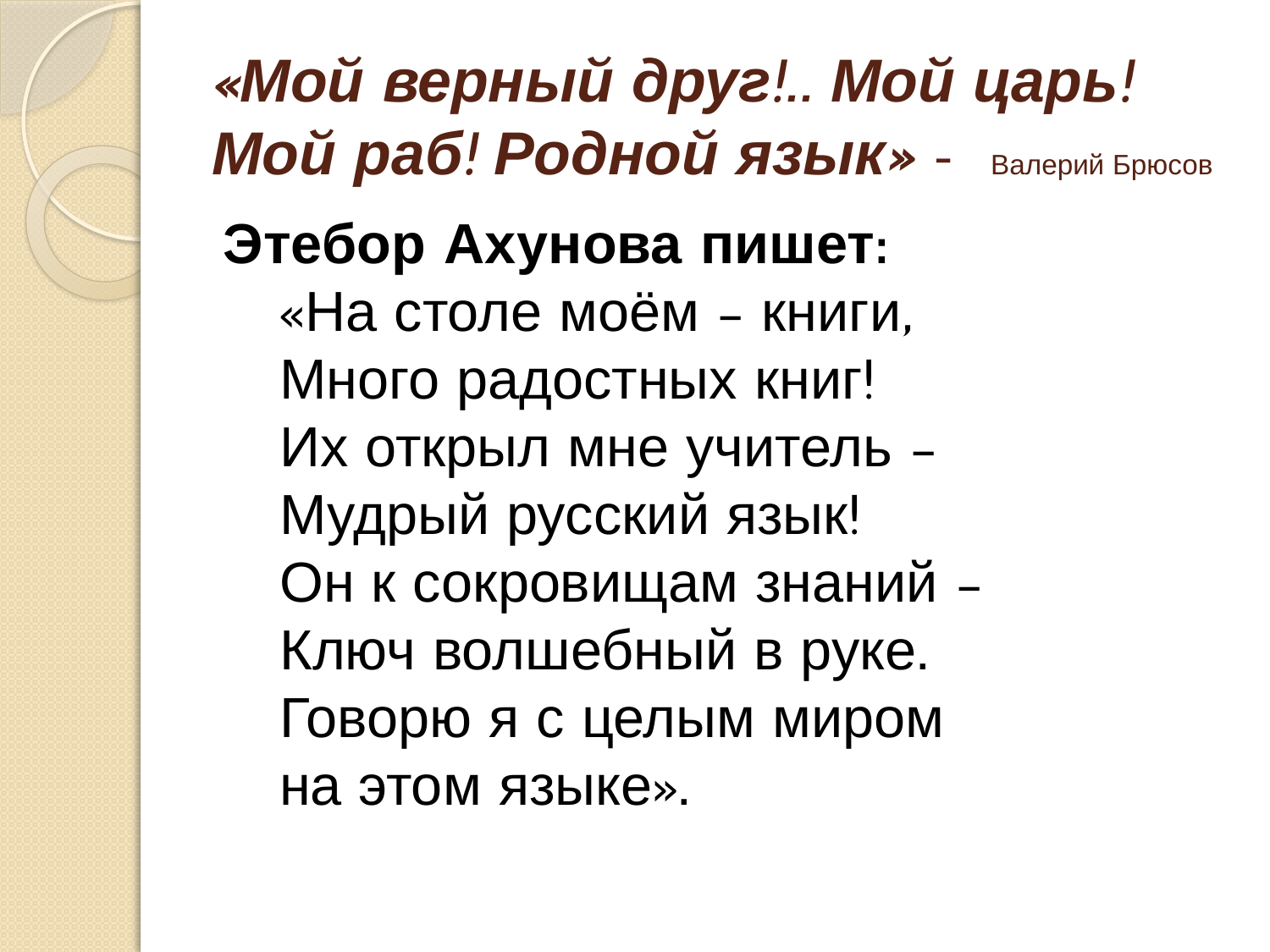

# «Мой верный друг!.. Мой царь! Мой раб! Родной язык» -  Валерий Брюсов
Этебор Ахунова пишет:
 «На столе моём – книги,
 Много радостных книг!
 Их открыл мне учитель –
 Мудрый русский язык!
 Он к сокровищам знаний –
 Ключ волшебный в руке.
 Говорю я с целым миром
 на этом языке».